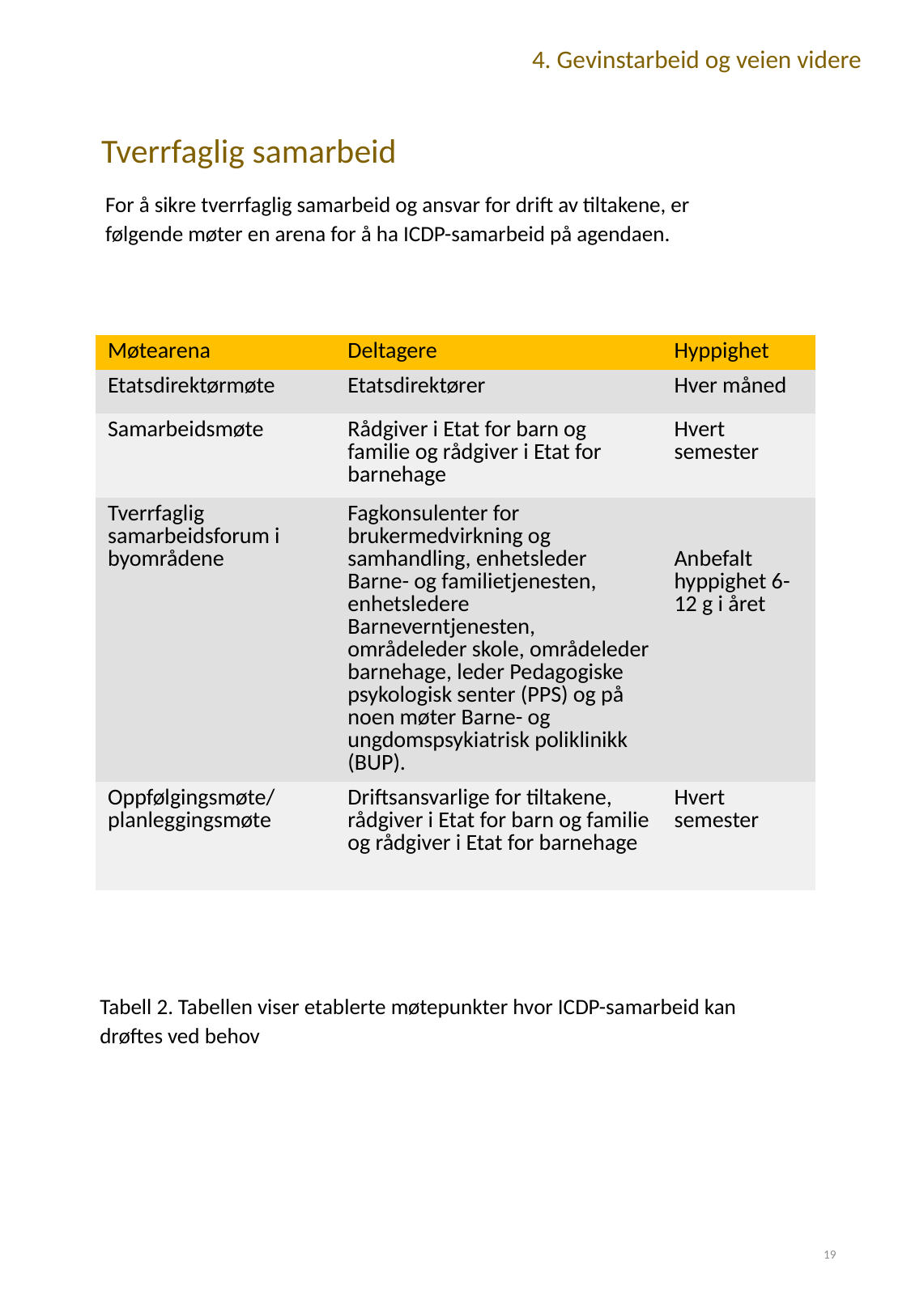

# 4. Gevinstarbeid og veien videre
Tverrfaglig samarbeid
For å sikre tverrfaglig samarbeid og ansvar for drift av tiltakene, er følgende møter en arena for å ha ICDP-samarbeid på agendaen.

| Møtearena | Deltagere | Hyppighet |
| --- | --- | --- |
| Etatsdirektørmøte | Etatsdirektører | Hver måned |
| Samarbeidsmøte | Rådgiver i Etat for barn og familie og rådgiver i Etat for barnehage | Hvert semester |
| Tverrfaglig samarbeidsforum i byområdene | Fagkonsulenter for brukermedvirkning og samhandling, enhetsleder Barne- og familietjenesten, enhetsledere Barneverntjenesten, områdeleder skole, områdeleder barnehage, leder Pedagogiske psykologisk senter (PPS) og på noen møter Barne- og ungdomspsykiatrisk poliklinikk (BUP). | Anbefalt hyppighet 6-12 g i året |
| Oppfølgingsmøte/ planleggingsmøte | Driftsansvarlige for tiltakene, rådgiver i Etat for barn og familie og rådgiver i Etat for barnehage | Hvert semester |

Tabell 2. Tabellen viser etablerte møtepunkter hvor ICDP-samarbeid kan drøftes ved behov
19